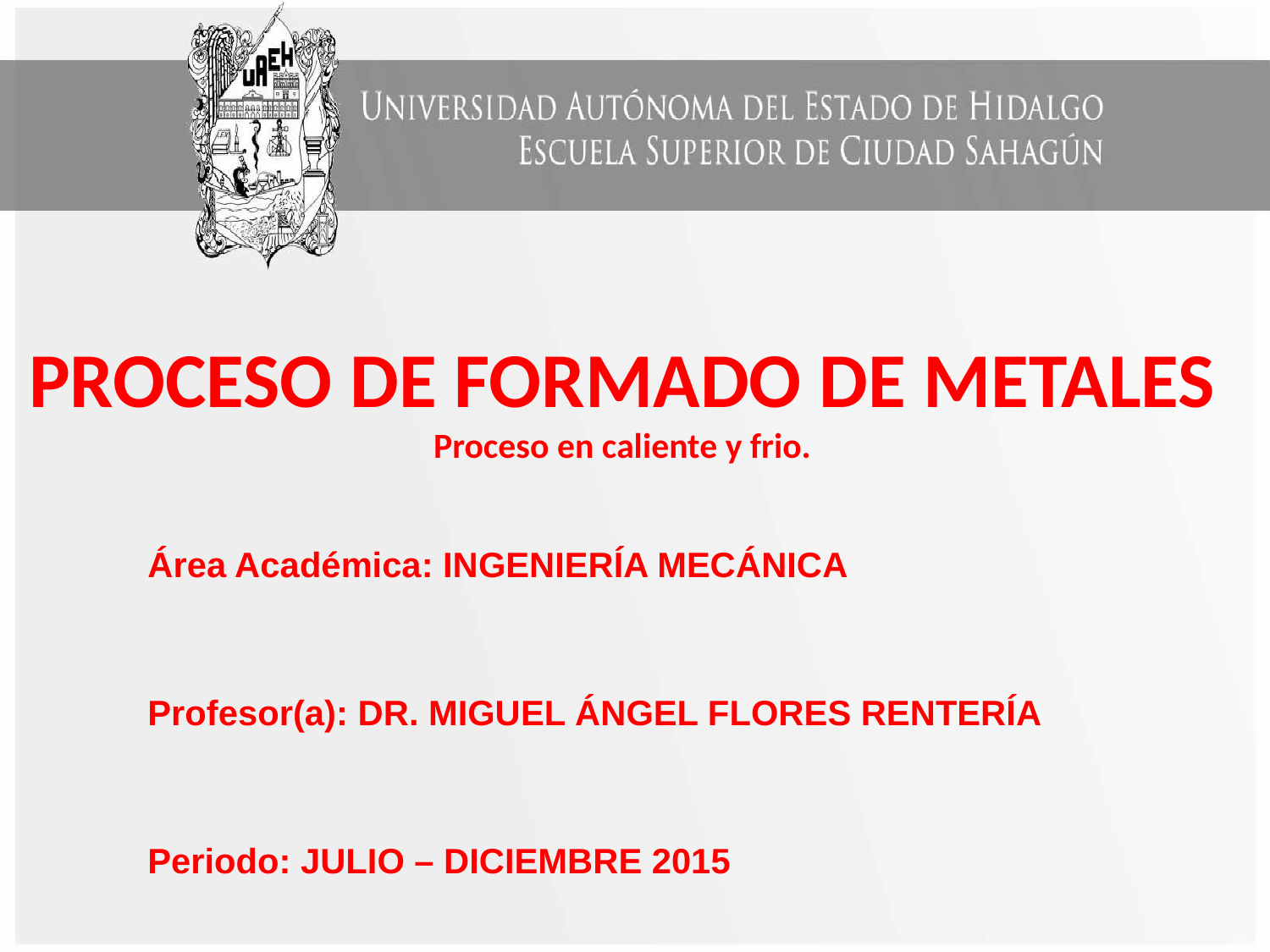

# PROCESO DE FORMADO DE METALES Proceso en caliente y frio.
Área Académica: INGENIERÍA MECÁNICA

Profesor(a): DR. MIGUEL ÁNGEL FLORES RENTERÍA

Periodo: JULIO – DICIEMBRE 2015